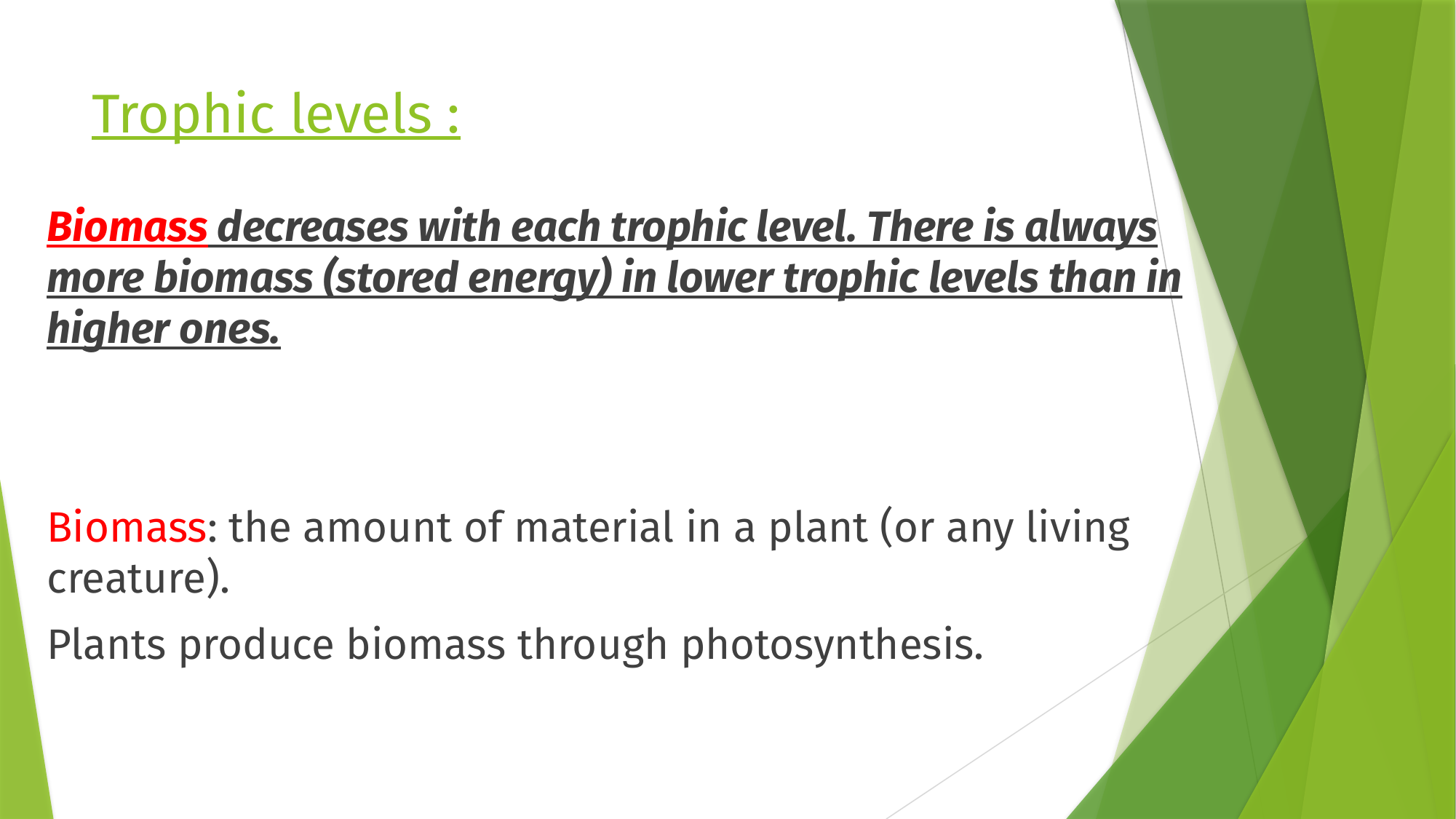

# Trophic levels :
Biomass decreases with each trophic level. There is always more biomass (stored energy) in lower trophic levels than in higher ones.

Biomass: the amount of material in a plant (or any living creature).
Plants produce biomass through photosynthesis.